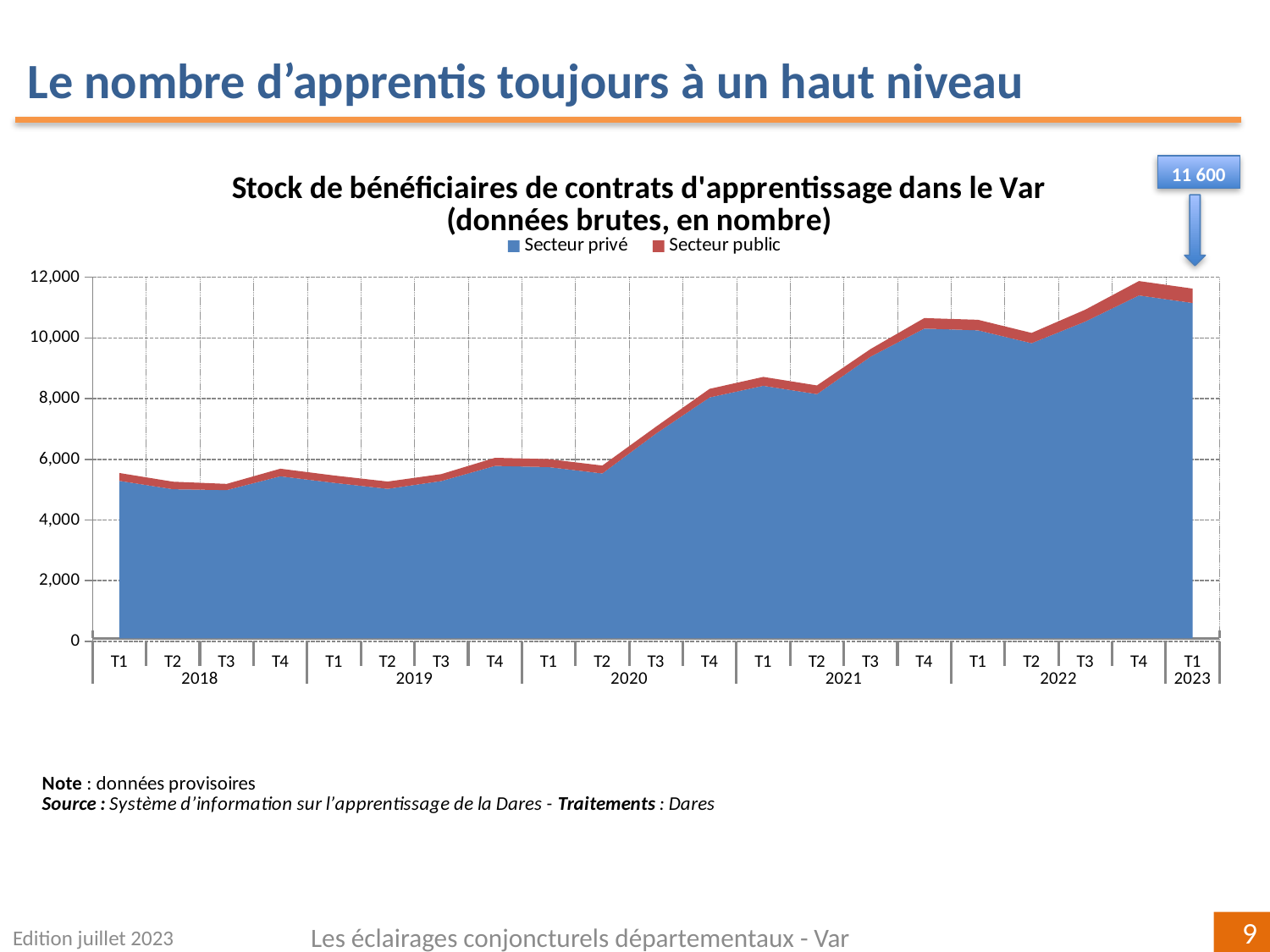

Le nombre d’apprentis toujours à un haut niveau

### Chart: Stock de bénéficiaires de contrats d'apprentissage dans le Var
(données brutes, en nombre)

| Category |  |  |
|---|---|---|
| T1 | 5291.0 | 257.0 |
| T2 | 5013.0 | 249.0 |
| T3 | 4986.0 | 203.0 |
| T4 | 5440.0 | 250.0 |
| T1 | 5224.0 | 242.0 |
| T2 | 5027.0 | 240.0 |
| T3 | 5283.0 | 229.0 |
| T4 | 5782.0 | 267.0 |
| T1 | 5743.0 | 264.0 |
| T2 | 5534.0 | 260.0 |
| T3 | 6847.0 | 226.0 |
| T4 | 8038.0 | 284.0 |
| T1 | 8423.0 | 293.0 |
| T2 | 8148.0 | 286.0 |
| T3 | 9382.0 | 253.0 |
| T4 | 10308.0 | 345.0 |
| T1 | 10251.0 | 346.0 |
| T2 | 9826.0 | 339.0 |
| T3 | 10538.0 | 393.0 |
| T4 | 11400.0 | 474.0 |
| T1 | 11151.0 | 475.0 |
11 600

Edition juillet 2023
Les éclairages conjoncturels départementaux - Var
9